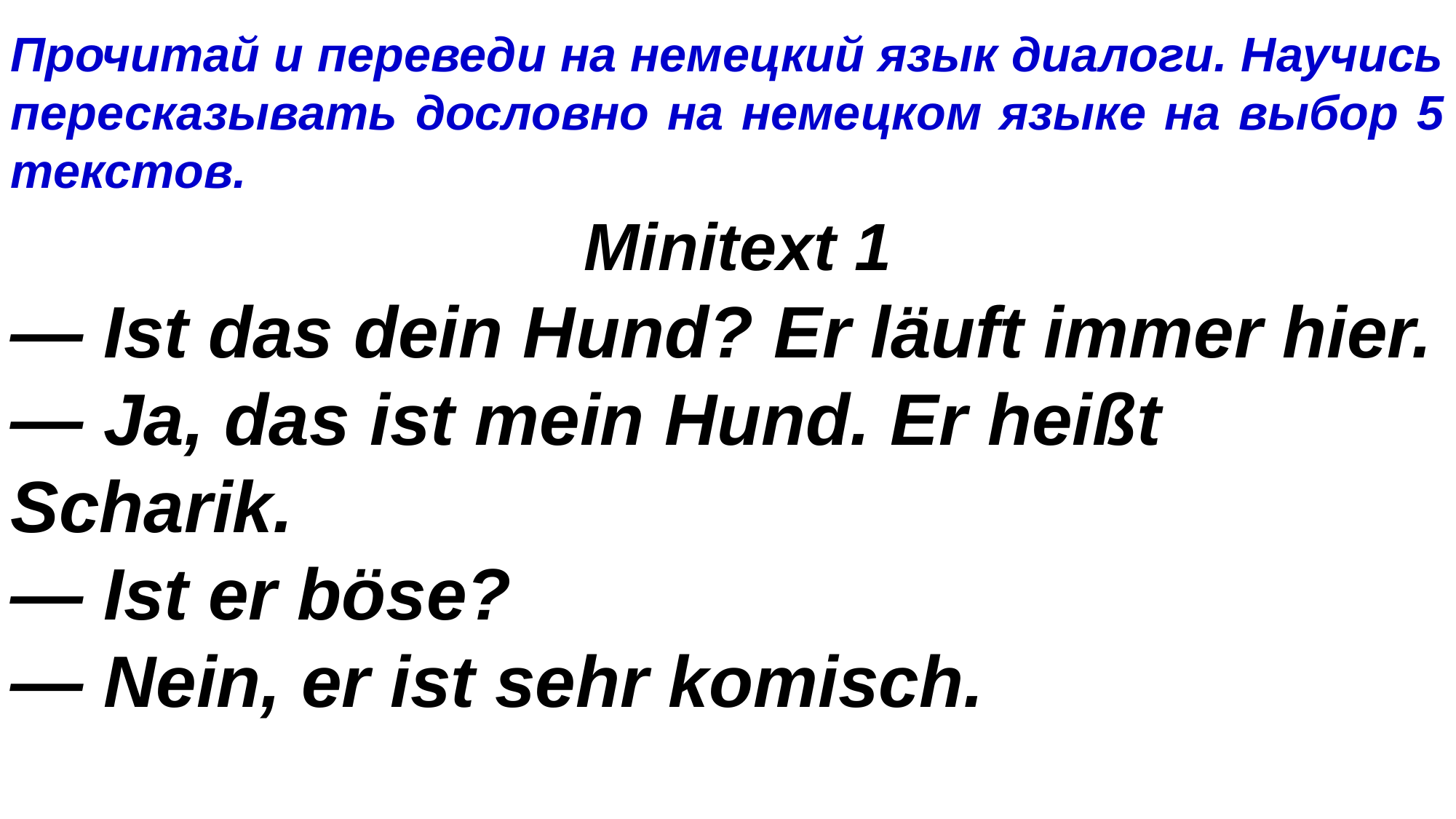

Прочитай и переведи на немецкий язык диалоги. Научись пересказывать дословно на немецком языке на выбор 5 текстов.
 Minitext 1
— Ist das dein Hund? Er läuft immer hier.
— Ja, das ist mein Hund. Er heißt Scharik.
— Ist er böse?
— Nein, er ist sehr komisch.